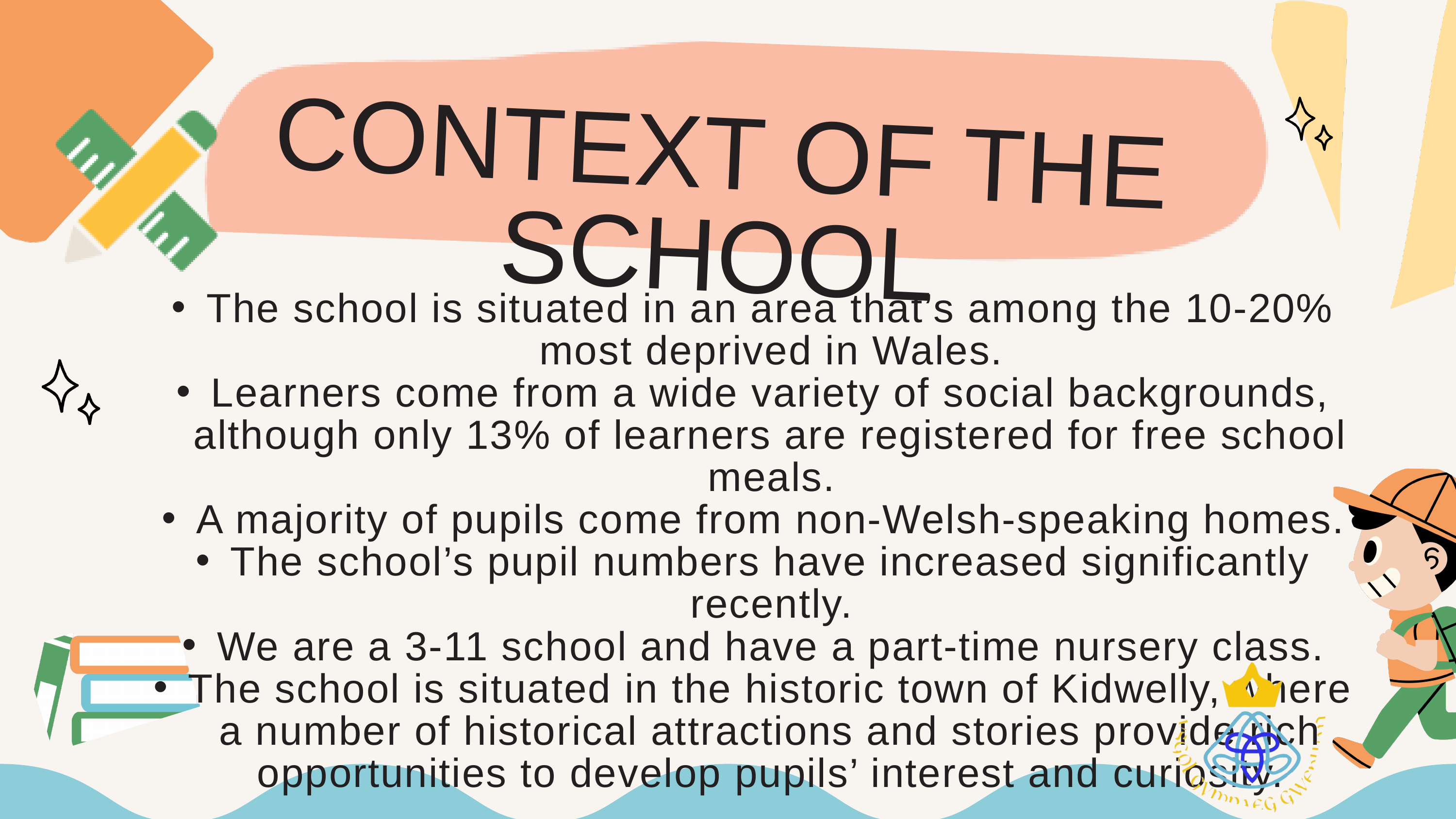

CONTEXT OF THE SCHOOL

The school is situated in an area that’s among the 10-20% most deprived in Wales.
Learners come from a wide variety of social backgrounds, although only 13% of learners are registered for free school meals.
A majority of pupils come from non-Welsh-speaking homes.
The school’s pupil numbers have increased significantly recently.
We are a 3-11 school and have a part-time nursery class.
The school is situated in the historic town of Kidwelly, where a number of historical attractions and stories provide rich opportunities to develop pupils’ interest and curiosity.